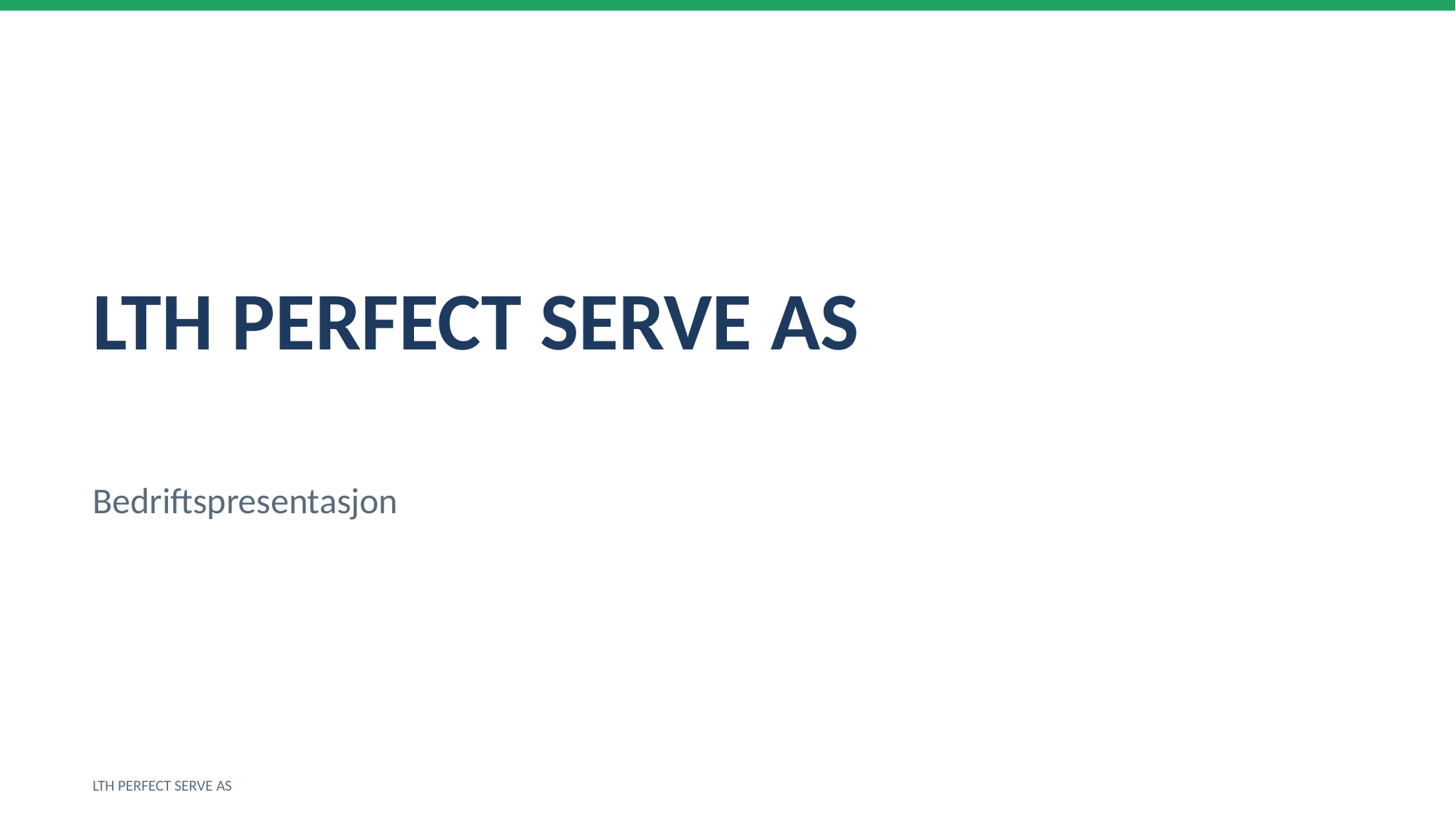

LTH PERFECT SERVE AS
Bedriftspresentasjon
LTH PERFECT SERVE AS